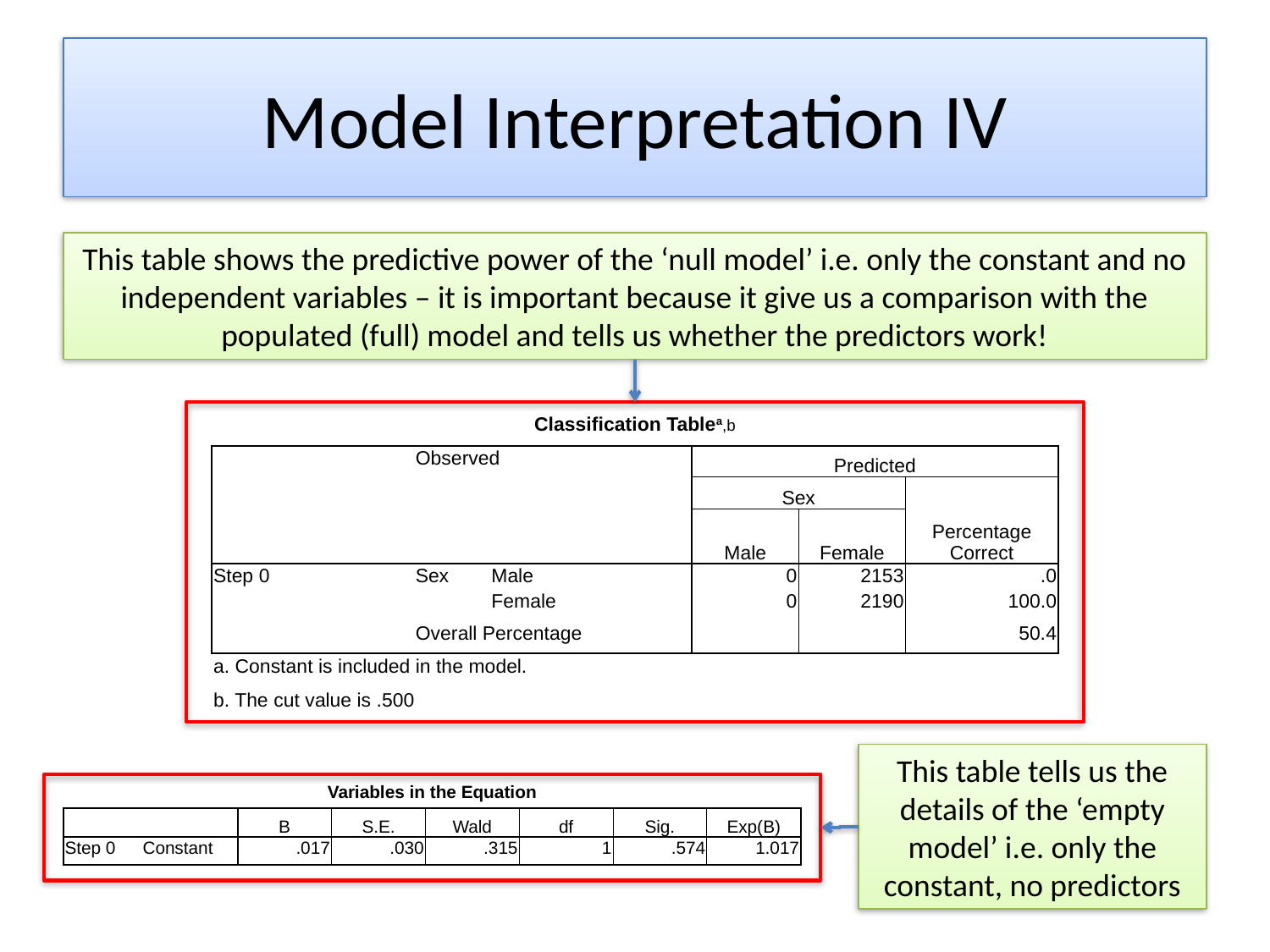

# Model Interpretation IV
This table shows the predictive power of the ‘null model’ i.e. only the constant and no independent variables – it is important because it give us a comparison with the populated (full) model and tells us whether the predictors work!

| Classification Tablea,b |  |  |  |  |  |
| --- | --- | --- | --- | --- | --- |
|  | Observed |  | Predicted |  |  |
|  |  |  | Sex |  | Percentage Correct |
|  |  |  | Male | Female |  |
| Step 0 | Sex | Male | 0 | 2153 | .0 |
|  |  | Female | 0 | 2190 | 100.0 |
|  | Overall Percentage |  |  |  | 50.4 |
| a. Constant is included in the model. |  |  |  |  |  |
| b. The cut value is .500 |  |  |  |  |  |
This table tells us the details of the ‘empty model’ i.e. only the constant, no predictors

| Variables in the Equation |  |  |  |  |  |  |  |
| --- | --- | --- | --- | --- | --- | --- | --- |
|  |  | B | S.E. | Wald | df | Sig. | Exp(B) |
| Step 0 | Constant | .017 | .030 | .315 | 1 | .574 | 1.017 |